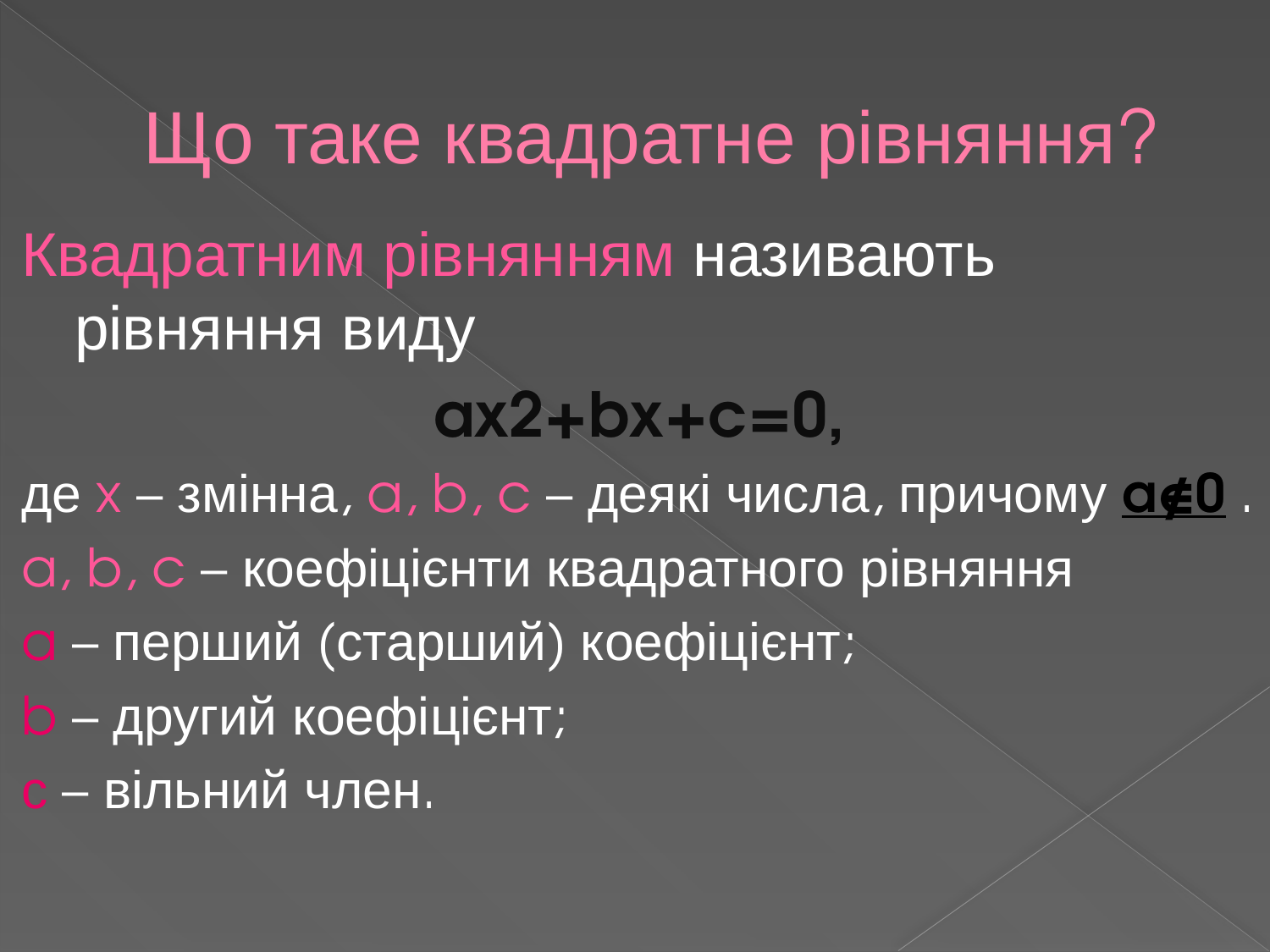

# Що таке квадратне рівняння?
Квадратним рівнянням називають рівняння виду
ax2+bx+c=0,
де x – змінна, a, b, c – деякі числа, причому a∉0 .
a, b, c – коефіцієнти квадратного рівняння
a – перший (старший) коефіцієнт;
b – другий коефіцієнт;
с – вільний член.